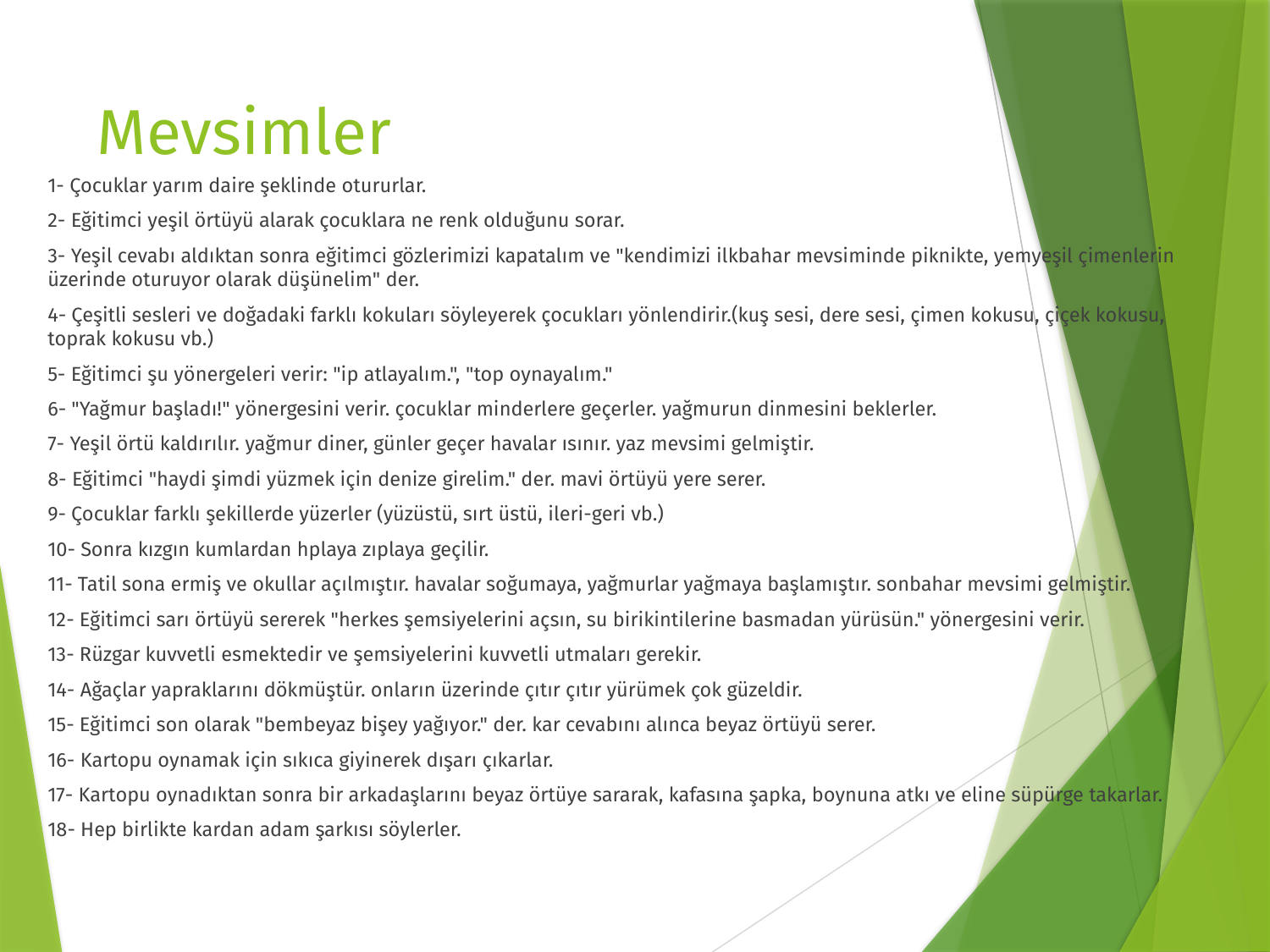

# Mevsimler
1- Çocuklar yarım daire şeklinde otururlar.
2- Eğitimci yeşil örtüyü alarak çocuklara ne renk olduğunu sorar.
3- Yeşil cevabı aldıktan sonra eğitimci gözlerimizi kapatalım ve "kendimizi ilkbahar mevsiminde piknikte, yemyeşil çimenlerin üzerinde oturuyor olarak düşünelim" der.
4- Çeşitli sesleri ve doğadaki farklı kokuları söyleyerek çocukları yönlendirir.(kuş sesi, dere sesi, çimen kokusu, çiçek kokusu, toprak kokusu vb.)
5- Eğitimci şu yönergeleri verir: "ip atlayalım.", "top oynayalım."
6- "Yağmur başladı!" yönergesini verir. çocuklar minderlere geçerler. yağmurun dinmesini beklerler.
7- Yeşil örtü kaldırılır. yağmur diner, günler geçer havalar ısınır. yaz mevsimi gelmiştir.
8- Eğitimci "haydi şimdi yüzmek için denize girelim." der. mavi örtüyü yere serer.
9- Çocuklar farklı şekillerde yüzerler (yüzüstü, sırt üstü, ileri-geri vb.)
10- Sonra kızgın kumlardan hplaya zıplaya geçilir.
11- Tatil sona ermiş ve okullar açılmıştır. havalar soğumaya, yağmurlar yağmaya başlamıştır. sonbahar mevsimi gelmiştir.
12- Eğitimci sarı örtüyü sererek "herkes şemsiyelerini açsın, su birikintilerine basmadan yürüsün." yönergesini verir.
13- Rüzgar kuvvetli esmektedir ve şemsiyelerini kuvvetli utmaları gerekir.
14- Ağaçlar yapraklarını dökmüştür. onların üzerinde çıtır çıtır yürümek çok güzeldir.
15- Eğitimci son olarak "bembeyaz bişey yağıyor." der. kar cevabını alınca beyaz örtüyü serer.
16- Kartopu oynamak için sıkıca giyinerek dışarı çıkarlar.
17- Kartopu oynadıktan sonra bir arkadaşlarını beyaz örtüye sararak, kafasına şapka, boynuna atkı ve eline süpürge takarlar.
18- Hep birlikte kardan adam şarkısı söylerler.